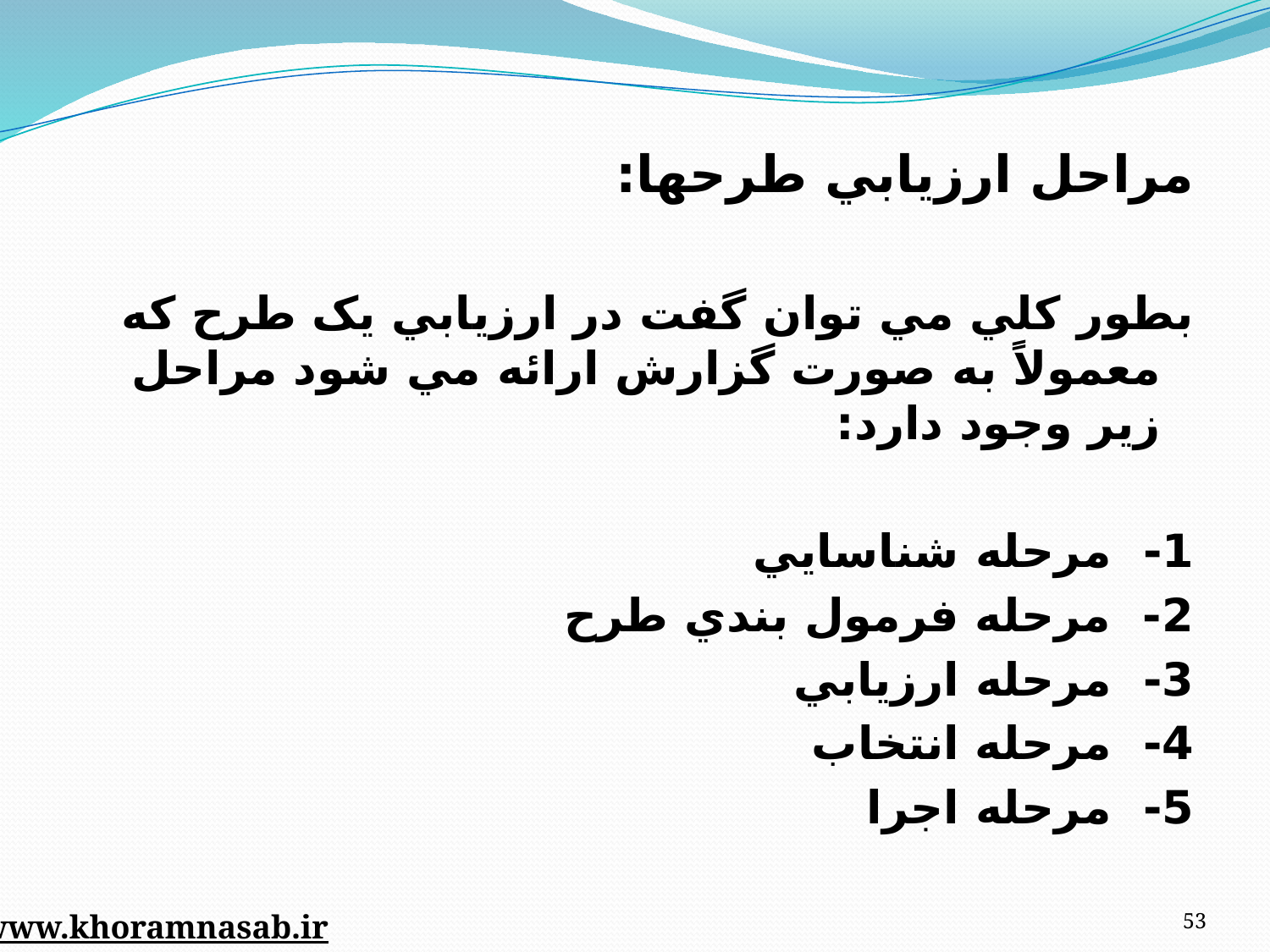

مراحل ارزيابي طرحها:

بطور کلي مي توان گفت در ارزيابي يک طرح که معمولاً به صورت گزارش ارائه مي شود مراحل زير وجود دارد:

1-  مرحله شناسايي
2-  مرحله فرمول بندي طرح
3-  مرحله ارزيابي
4-  مرحله انتخاب
5-  مرحله اجرا

53
www.khoramnasab.ir